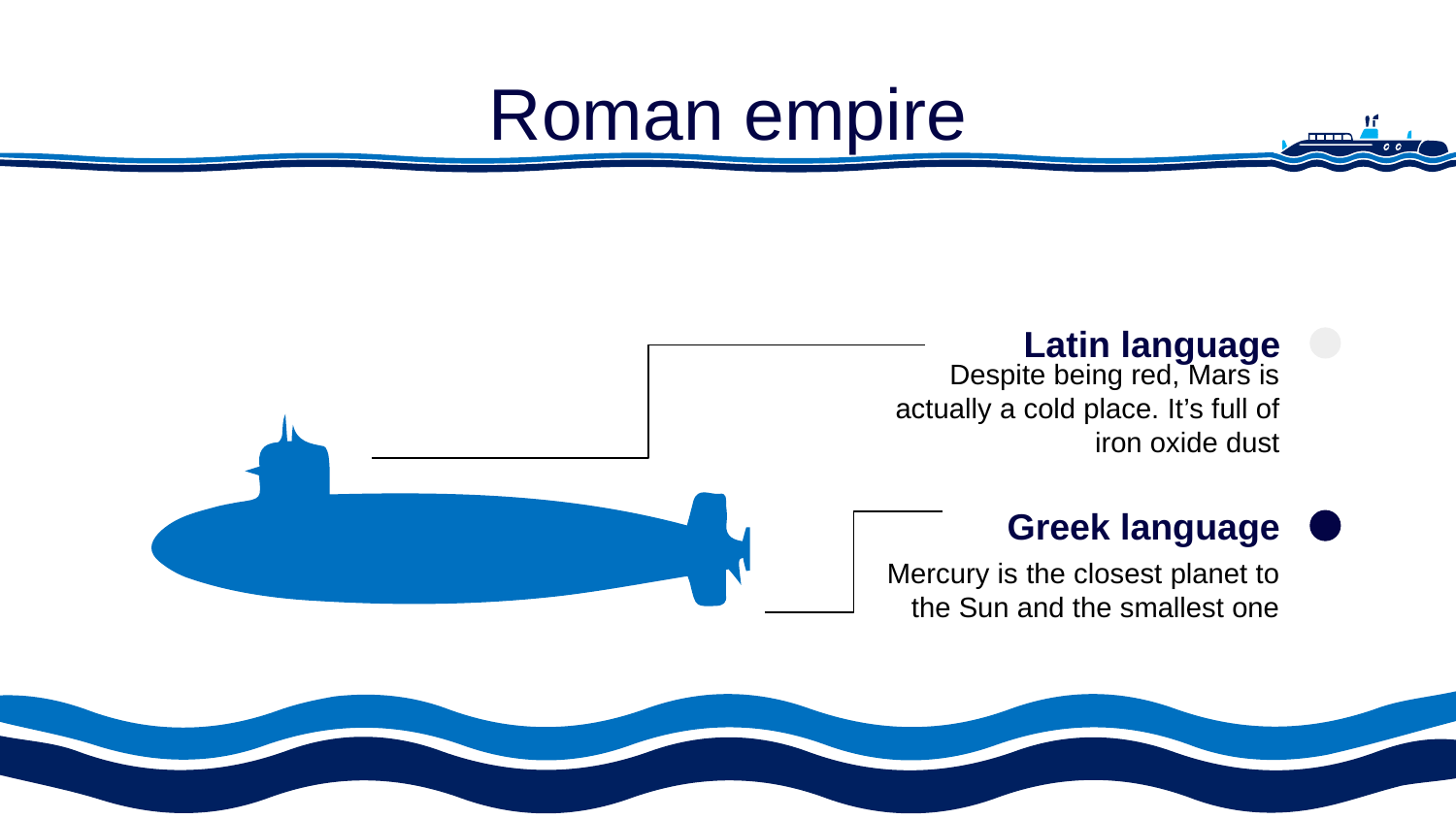

# Roman empire

Latin language

Despite being red, Mars is actually a cold place. It’s full of iron oxide dust

Greek language

Mercury is the closest planet to the Sun and the smallest one